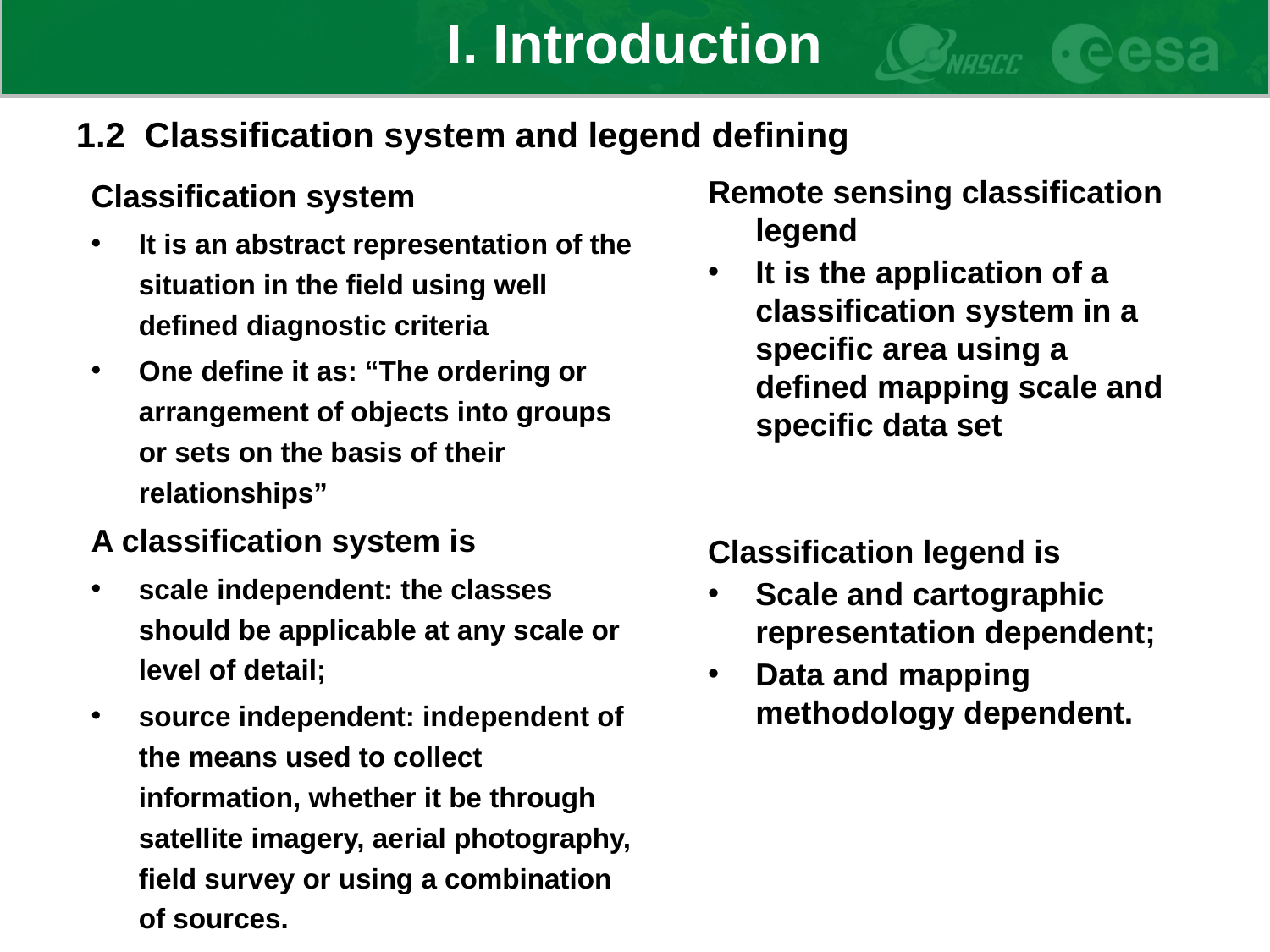

I. Introduction
1.2  Classification system and legend defining
Classification system
It is an abstract representation of the situation in the field using well defined diagnostic criteria
One define it as: “The ordering or arrangement of objects into groups or sets on the basis of their relationships”
A classification system is
scale independent: the classes should be applicable at any scale or level of detail;
source independent: independent of the means used to collect information, whether it be through satellite imagery, aerial photography, field survey or using a combination of sources.
Remote sensing classification legend
It is the application of a classification system in a specific area using a defined mapping scale and specific data set

Classification legend is
Scale and cartographic representation dependent;
Data and mapping methodology dependent.